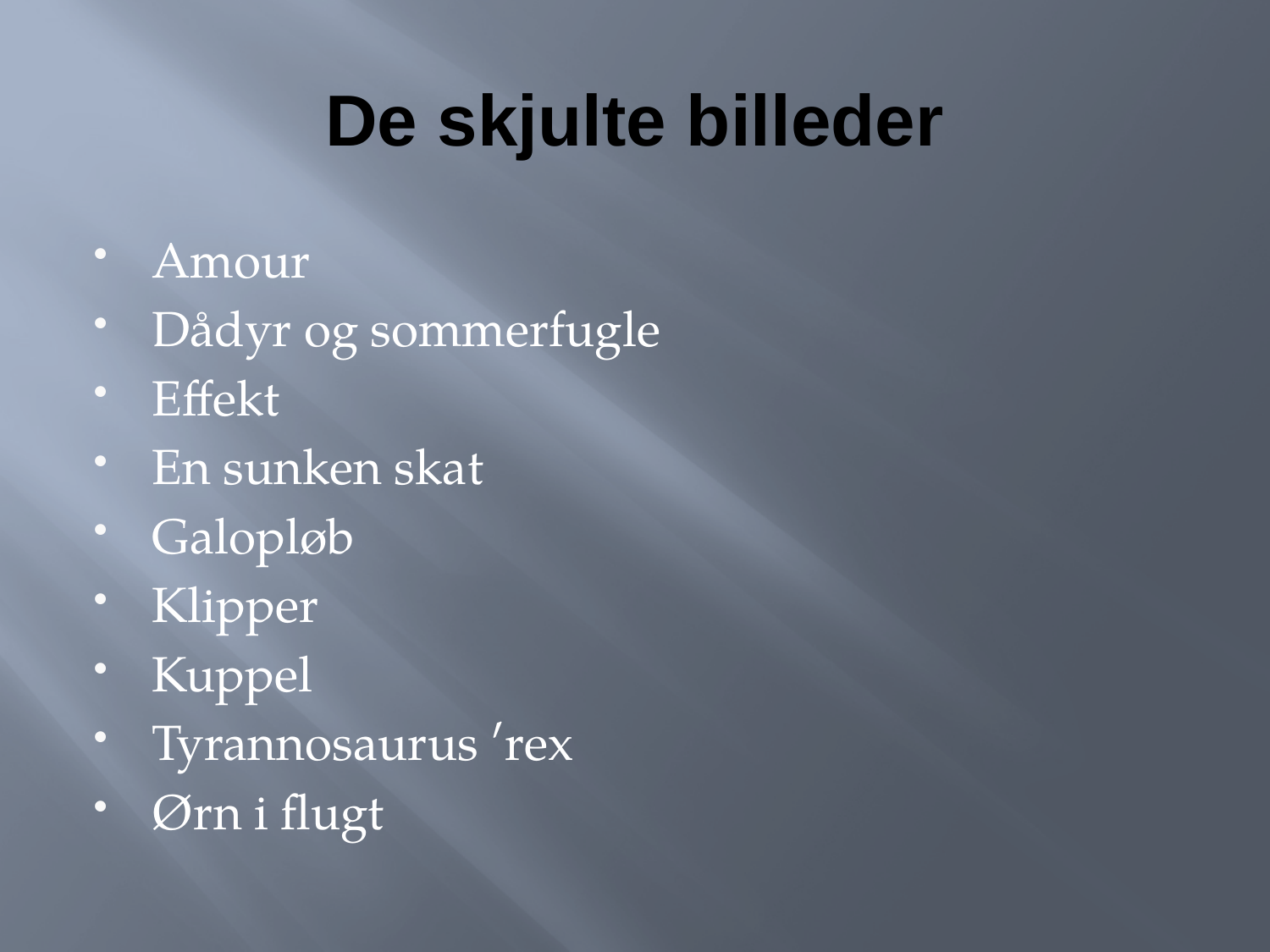

# De skjulte billeder
Amour
Dådyr og sommerfugle
Effekt
En sunken skat
Galopløb
Klipper
Kuppel
Tyrannosaurus ′rex
Ørn i flugt